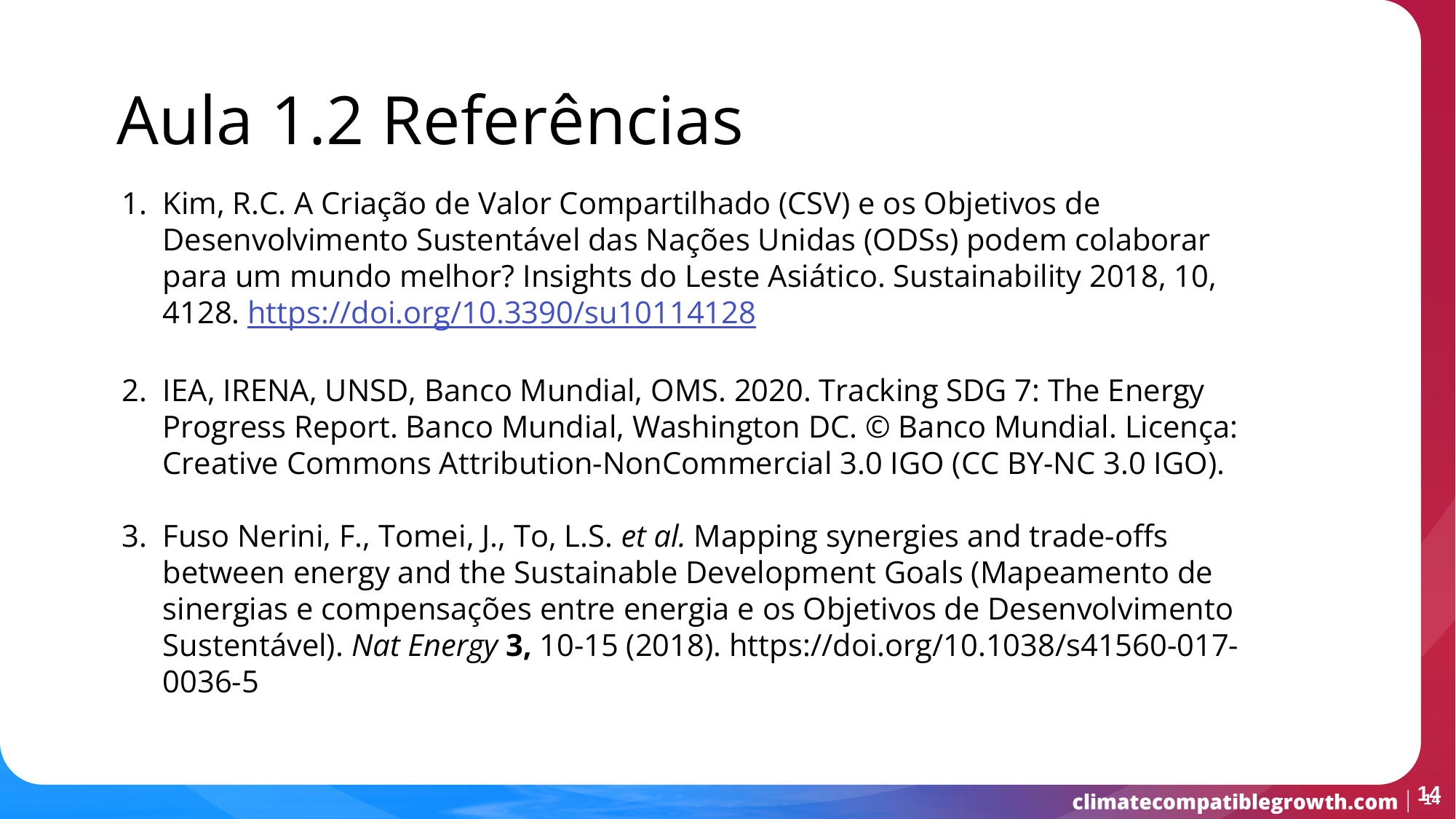

Aula 1.2 Referências
Kim, R.C. A Criação de Valor Compartilhado (CSV) e os Objetivos de Desenvolvimento Sustentável das Nações Unidas (ODSs) podem colaborar para um mundo melhor? Insights do Leste Asiático. Sustainability 2018, 10, 4128. https://doi.org/10.3390/su10114128

IEA, IRENA, UNSD, Banco Mundial, OMS. 2020. Tracking SDG 7: The Energy Progress Report. Banco Mundial, Washington DC. © Banco Mundial. Licença: Creative Commons Attribution-NonCommercial 3.0 IGO (CC BY-NC 3.0 IGO).

Fuso Nerini, F., Tomei, J., To, L.S. et al. Mapping synergies and trade-offs between energy and the Sustainable Development Goals (Mapeamento de sinergias e compensações entre energia e os Objetivos de Desenvolvimento Sustentável). Nat Energy 3, 10-15 (2018). https://doi.org/10.1038/s41560-017-0036-5

14
14